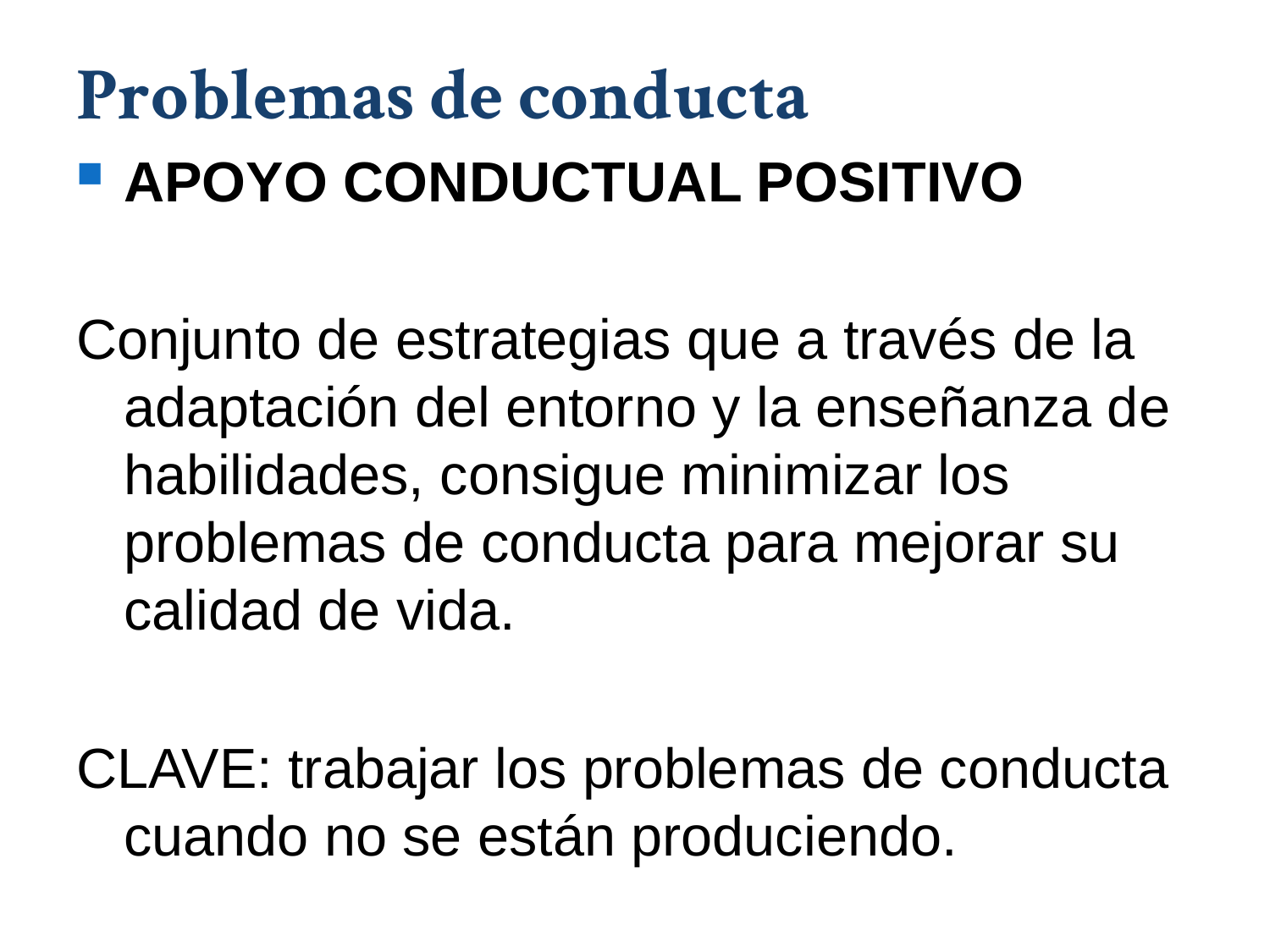

# Problemas de conducta
APOYO CONDUCTUAL POSITIVO

Conjunto de estrategias que a través de la adaptación del entorno y la enseñanza de habilidades, consigue minimizar los problemas de conducta para mejorar su calidad de vida.

CLAVE: trabajar los problemas de conducta cuando no se están produciendo.